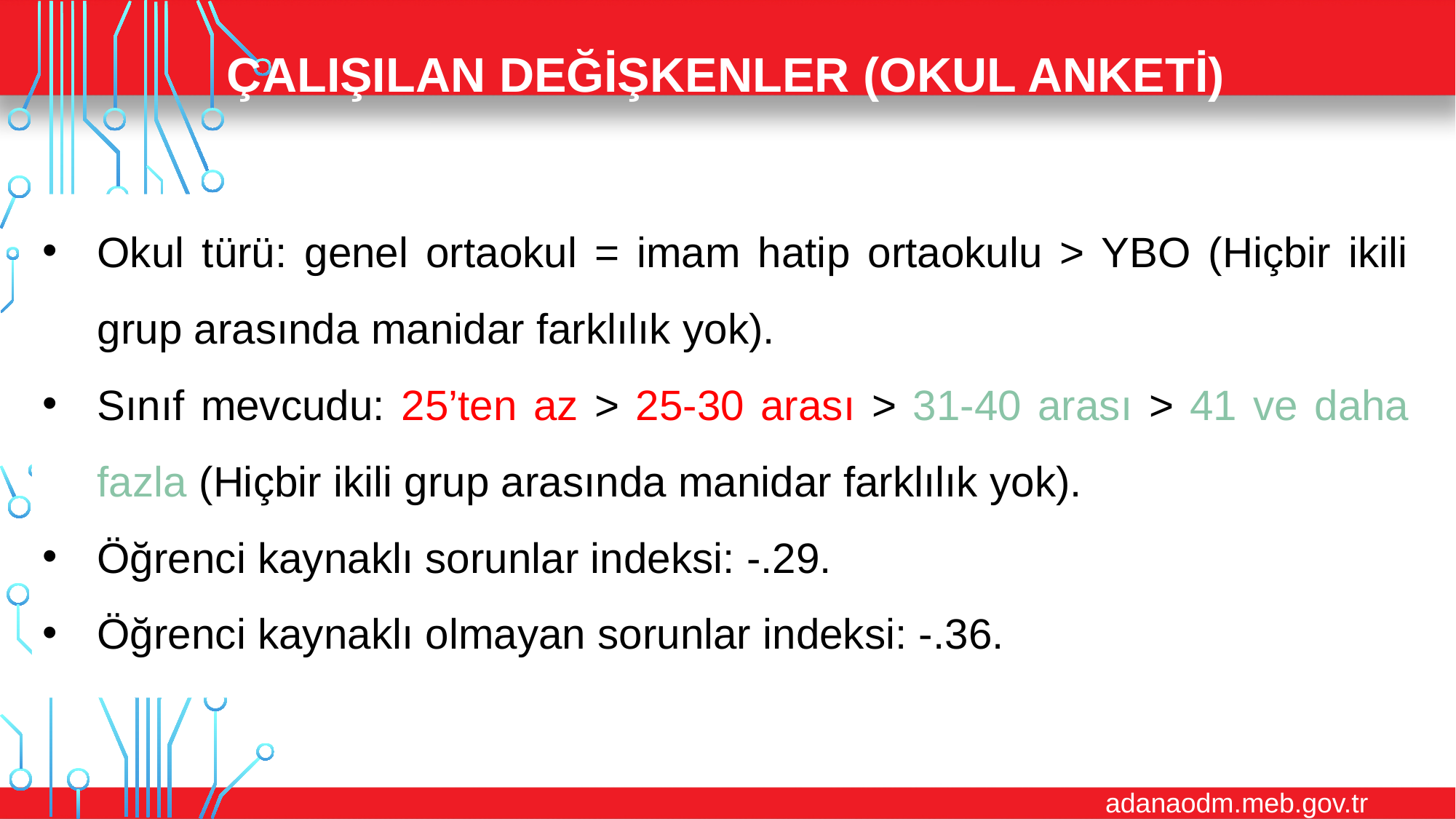

# Çalışılan Değişkenler (Okul Anketi)
Okul türü: genel ortaokul = imam hatip ortaokulu > YBO (Hiçbir ikili grup arasında manidar farklılık yok).
Sınıf mevcudu: 25’ten az > 25-30 arası > 31-40 arası > 41 ve daha fazla (Hiçbir ikili grup arasında manidar farklılık yok).
Öğrenci kaynaklı sorunlar indeksi: -.29.
Öğrenci kaynaklı olmayan sorunlar indeksi: -.36.

adanaodm.meb.gov.tr